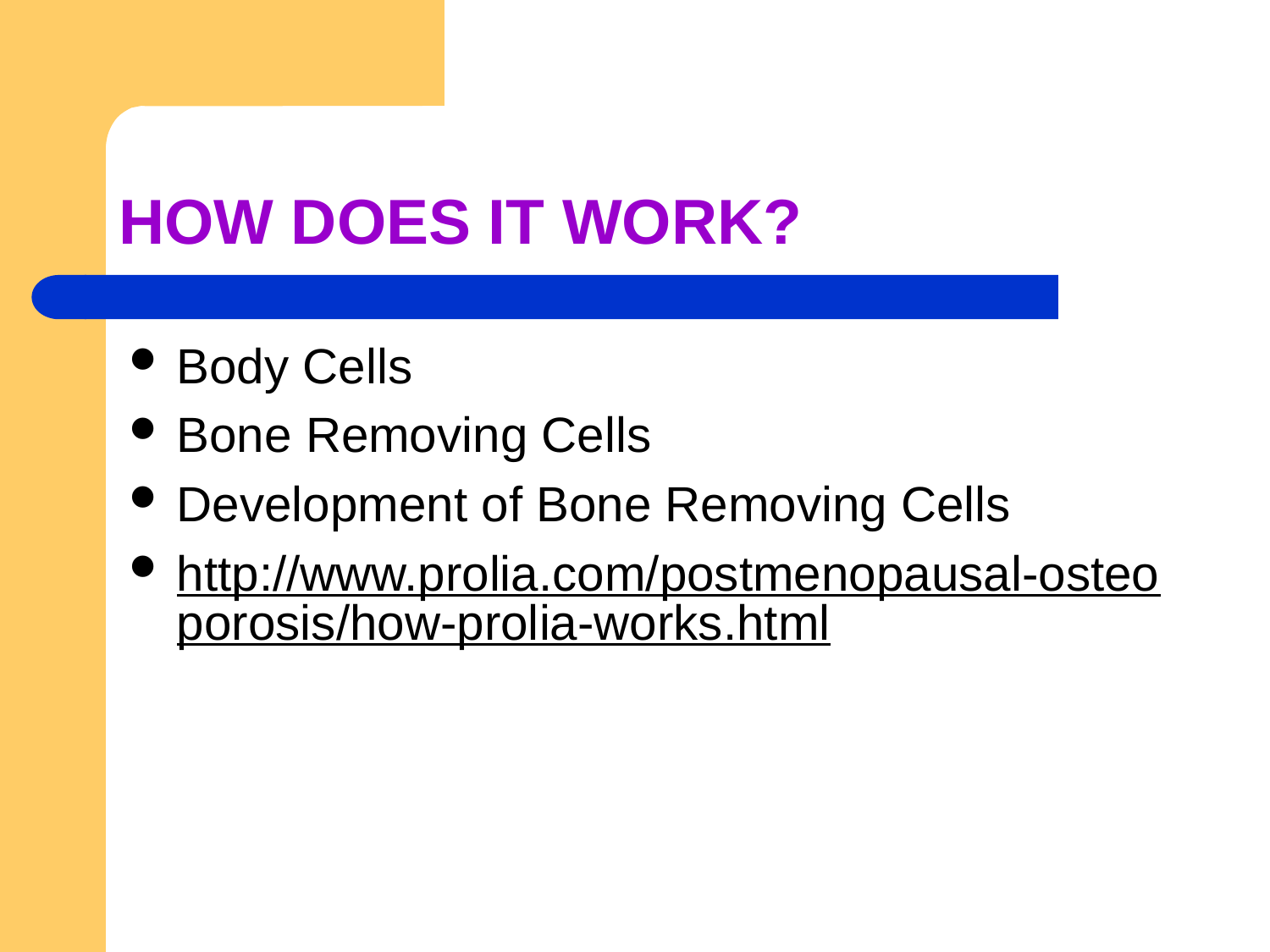

# HOW DOES IT WORK?
Body Cells
Bone Removing Cells
Development of Bone Removing Cells
http://www.prolia.com/postmenopausal-osteoporosis/how-prolia-works.html